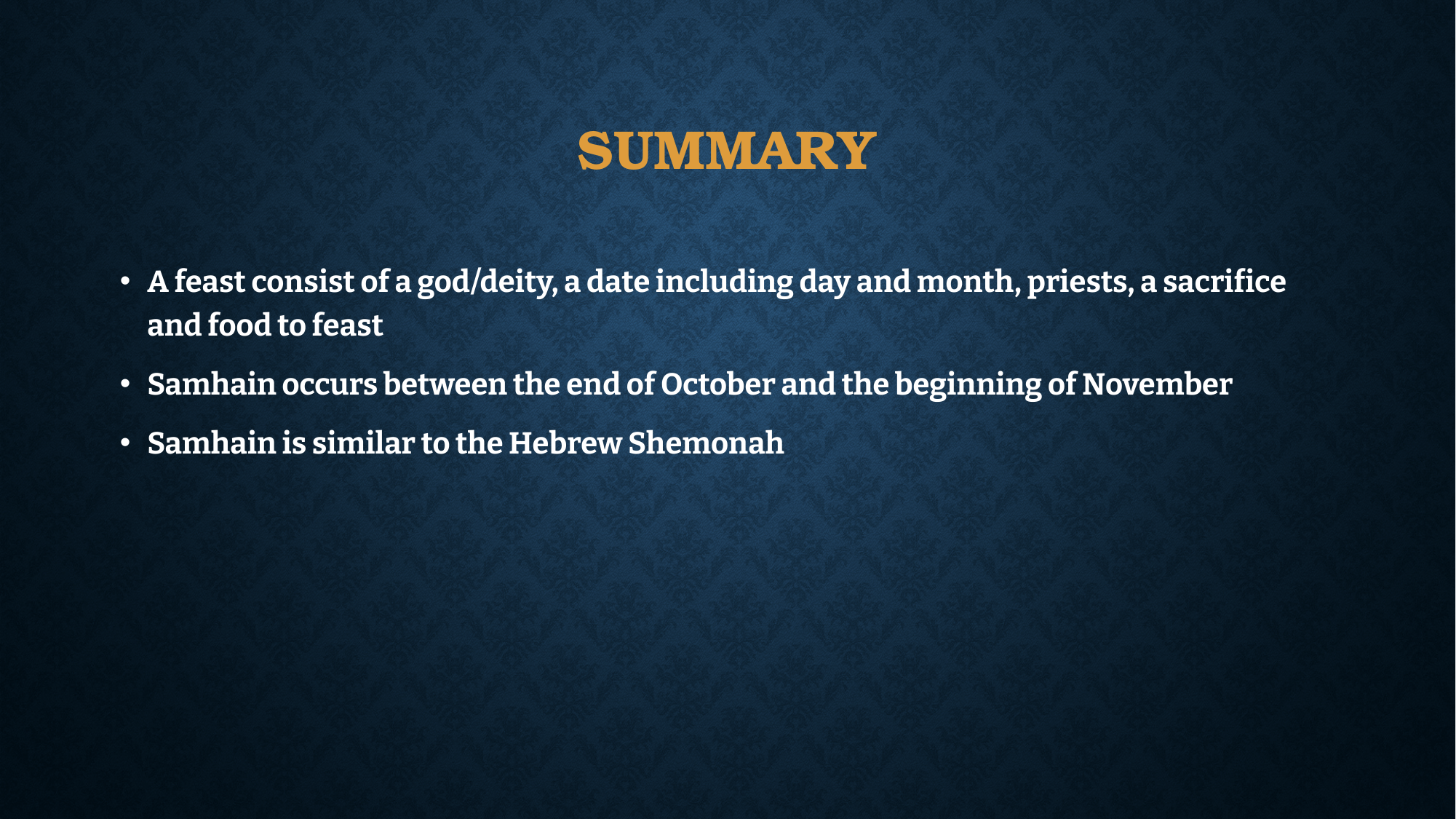

# SUMMARY
A feast consist of a god/deity, a date including day and month, priests, a sacrifice and food to feast
Samhain occurs between the end of October and the beginning of November
Samhain is similar to the Hebrew Shemonah